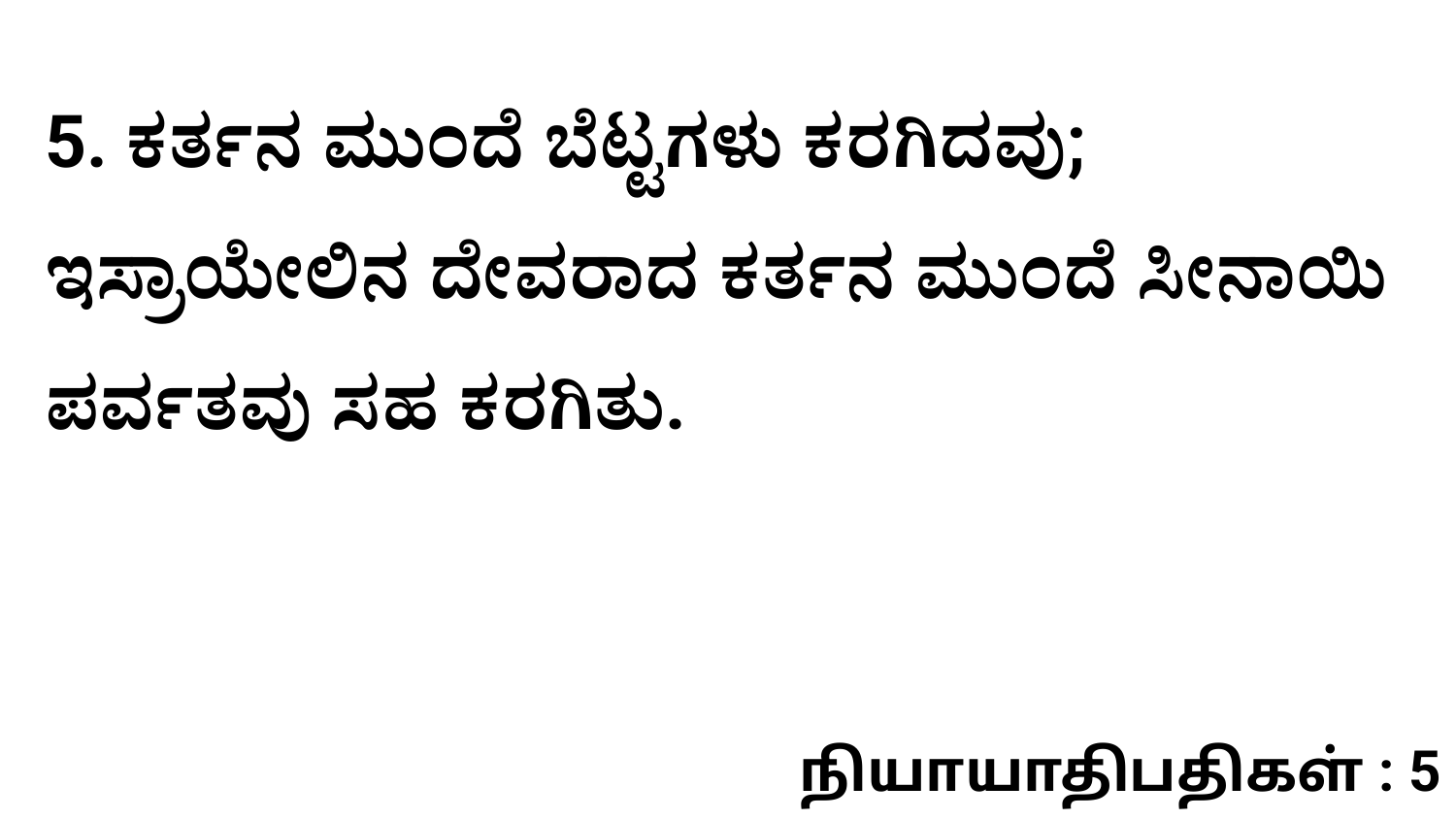

5. ಕರ್ತನ ಮುಂದೆ ಬೆಟ್ಟಗಳು ಕರಗಿದವು; ಇಸ್ರಾಯೇಲಿನ ದೇವರಾದ ಕರ್ತನ ಮುಂದೆ ಸೀನಾಯಿ ಪರ್ವತವು ಸಹ ಕರಗಿತು.
நியாயாதிபதிகள் : 5